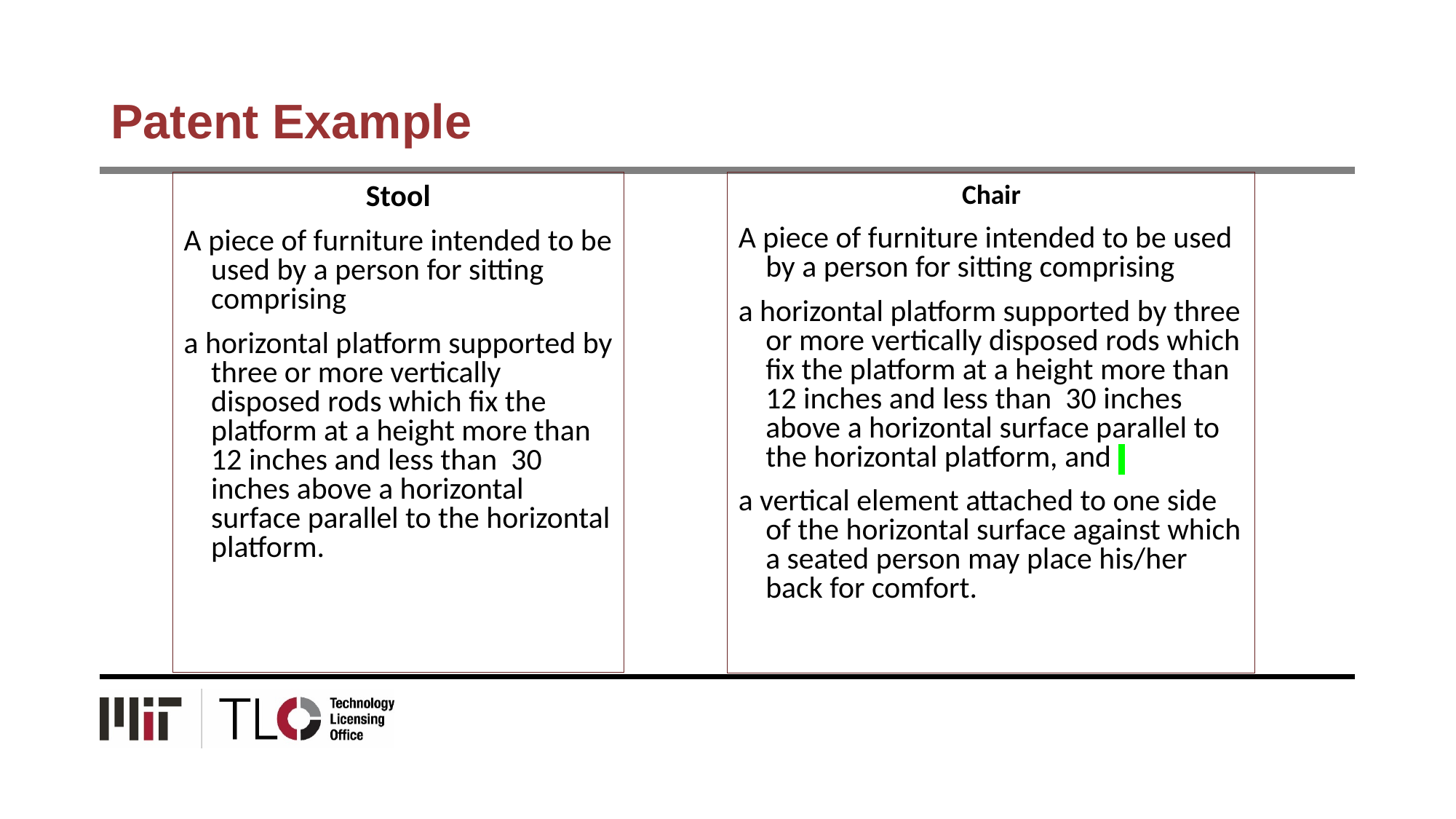

# Patent Example
Stool
A piece of furniture intended to be used by a person for sitting comprising
a horizontal platform supported by three or more vertically disposed rods which fix the platform at a height more than 12 inches and less than  30 inches above a horizontal surface parallel to the horizontal platform.
Chair
A piece of furniture intended to be used by a person for sitting comprising
a horizontal platform supported by three or more vertically disposed rods which fix the platform at a height more than 12 inches and less than  30 inches above a horizontal surface parallel to the horizontal platform, and
a vertical element attached to one side of the horizontal surface against which a seated person may place his/her back for comfort.